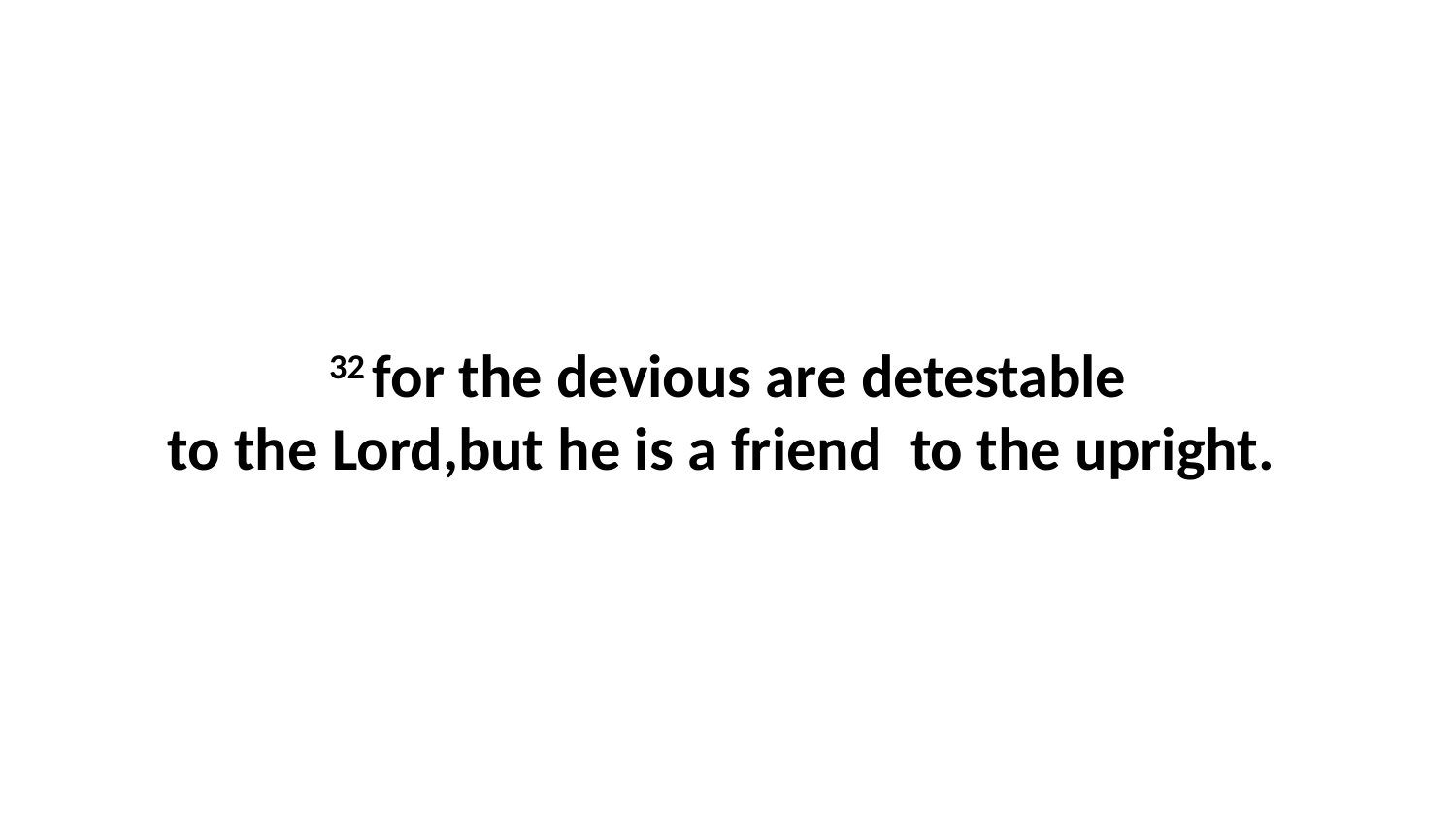

32 for the devious are detestable to the Lord,but he is a friend  to the upright.